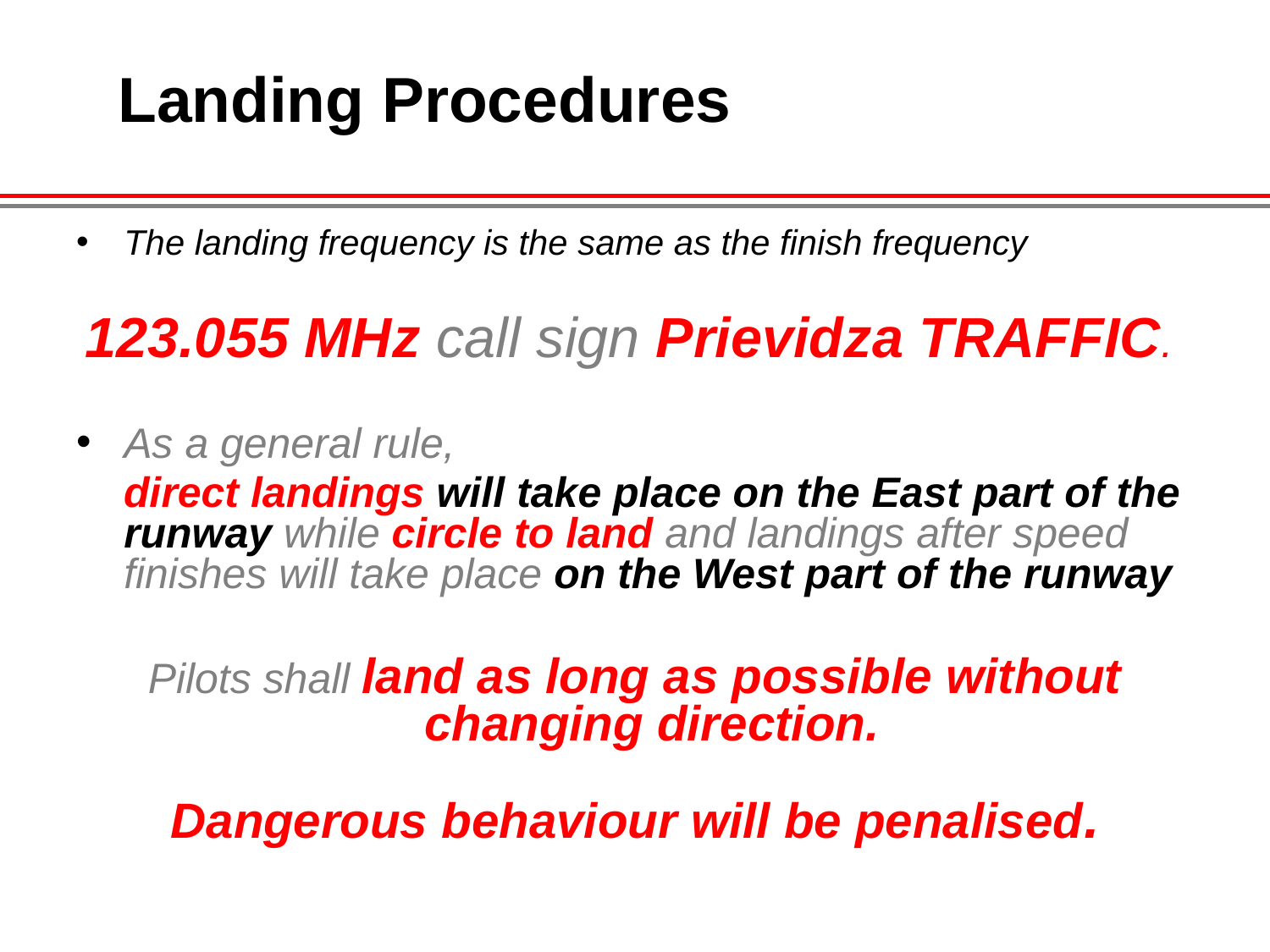

Landing Procedures
The landing frequency is the same as the finish frequency

123.055 MHz call sign Prievidza TRAFFIC.

As a general rule,
    direct landings will take place on the East part of the runway while circle to land and landings after speed finishes will take place on the West part of the runway

Pilots shall land as long as possible without changing direction.

Dangerous behaviour will be penalised.